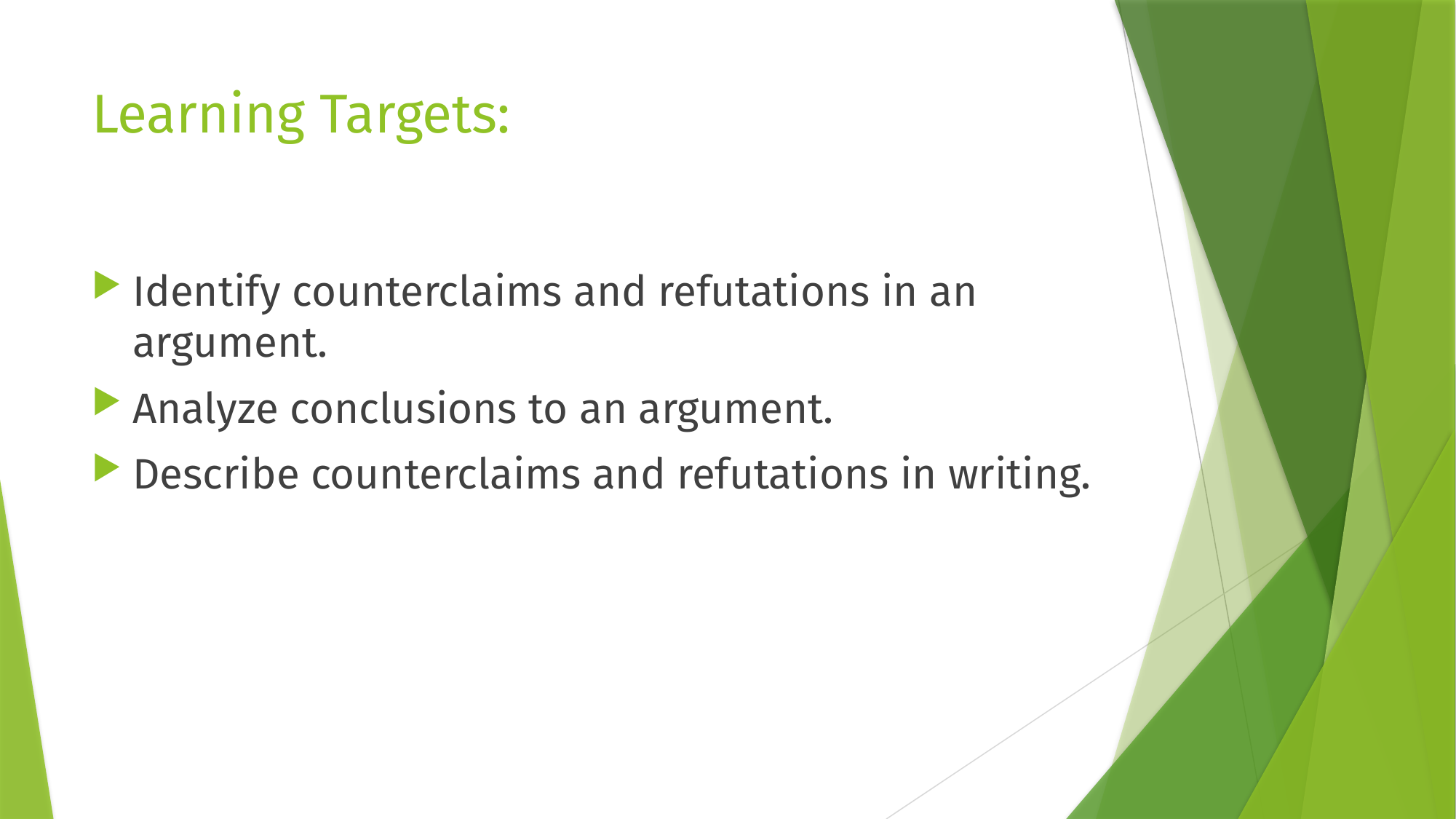

# Learning Targets:
Identify counterclaims and refutations in an argument.
Analyze conclusions to an argument.
Describe counterclaims and refutations in writing.